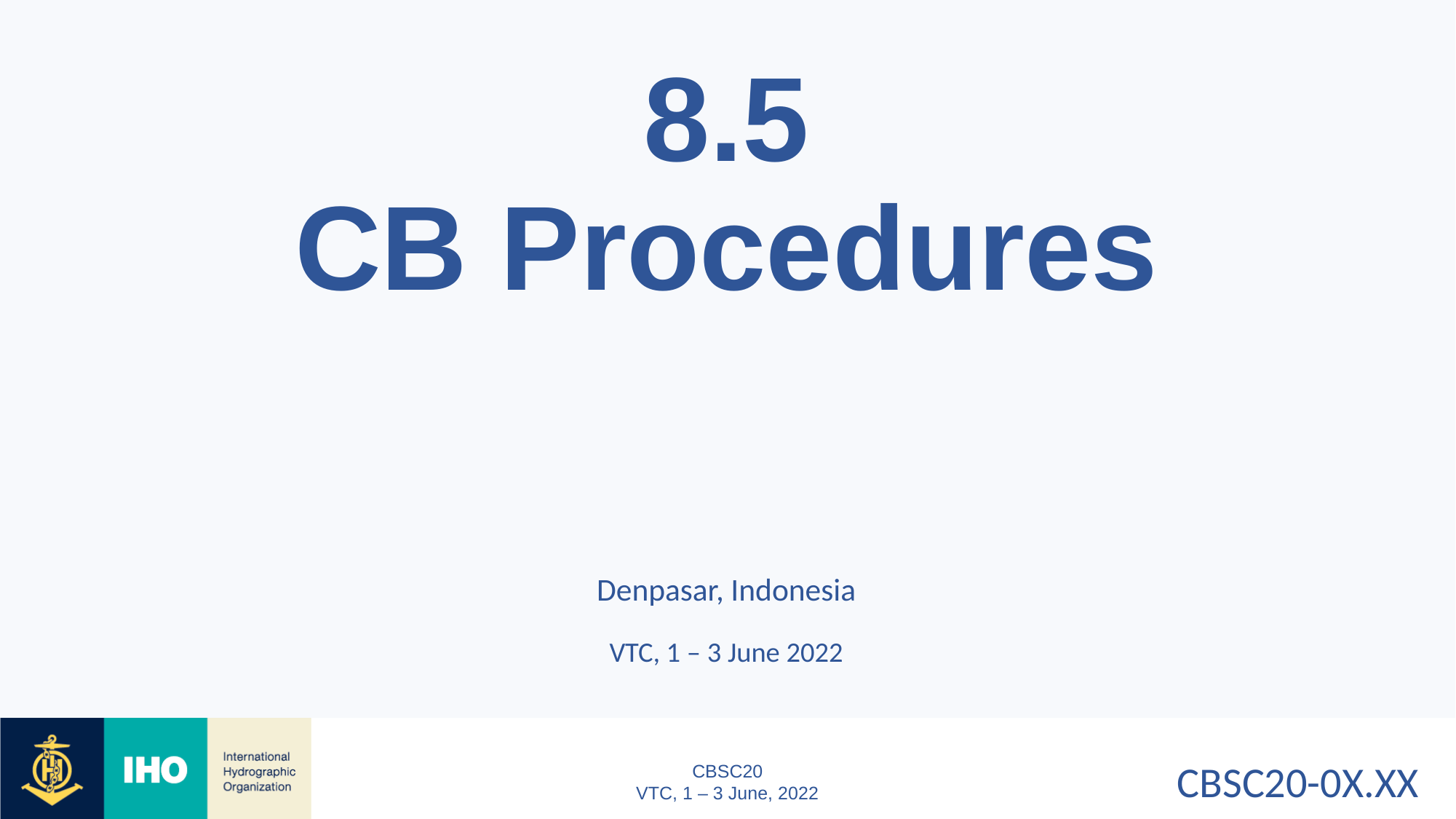

8.5
CB Procedures

Denpasar, Indonesia

VTC, 1 – 3 June 2022
CBSC20-0X.XX